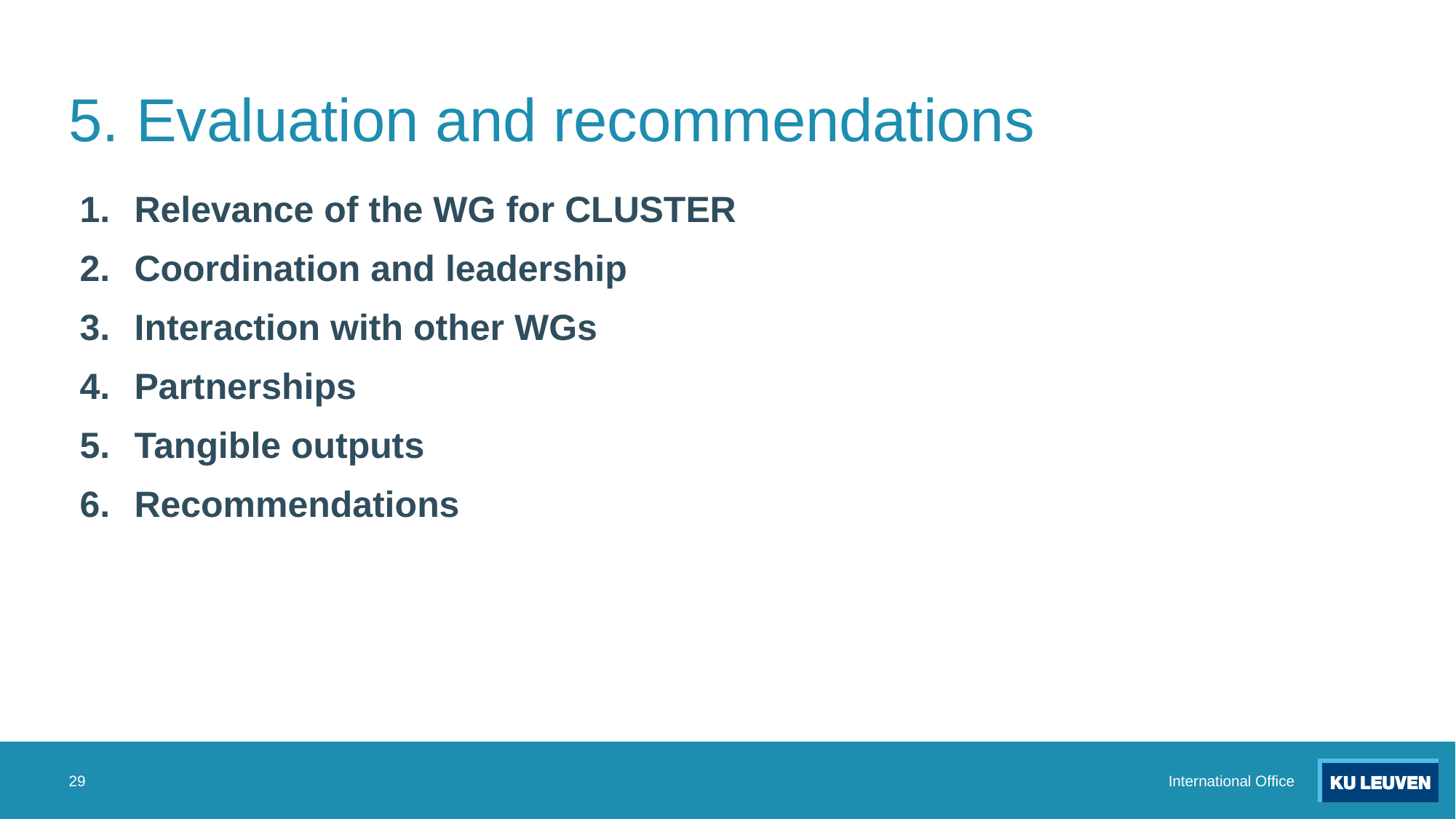

# 5. Evaluation and recommendations

Relevance of the WG for CLUSTER
Coordination and leadership
Interaction with other WGs
Partnerships
Tangible outputs
Recommendations

29
International Office